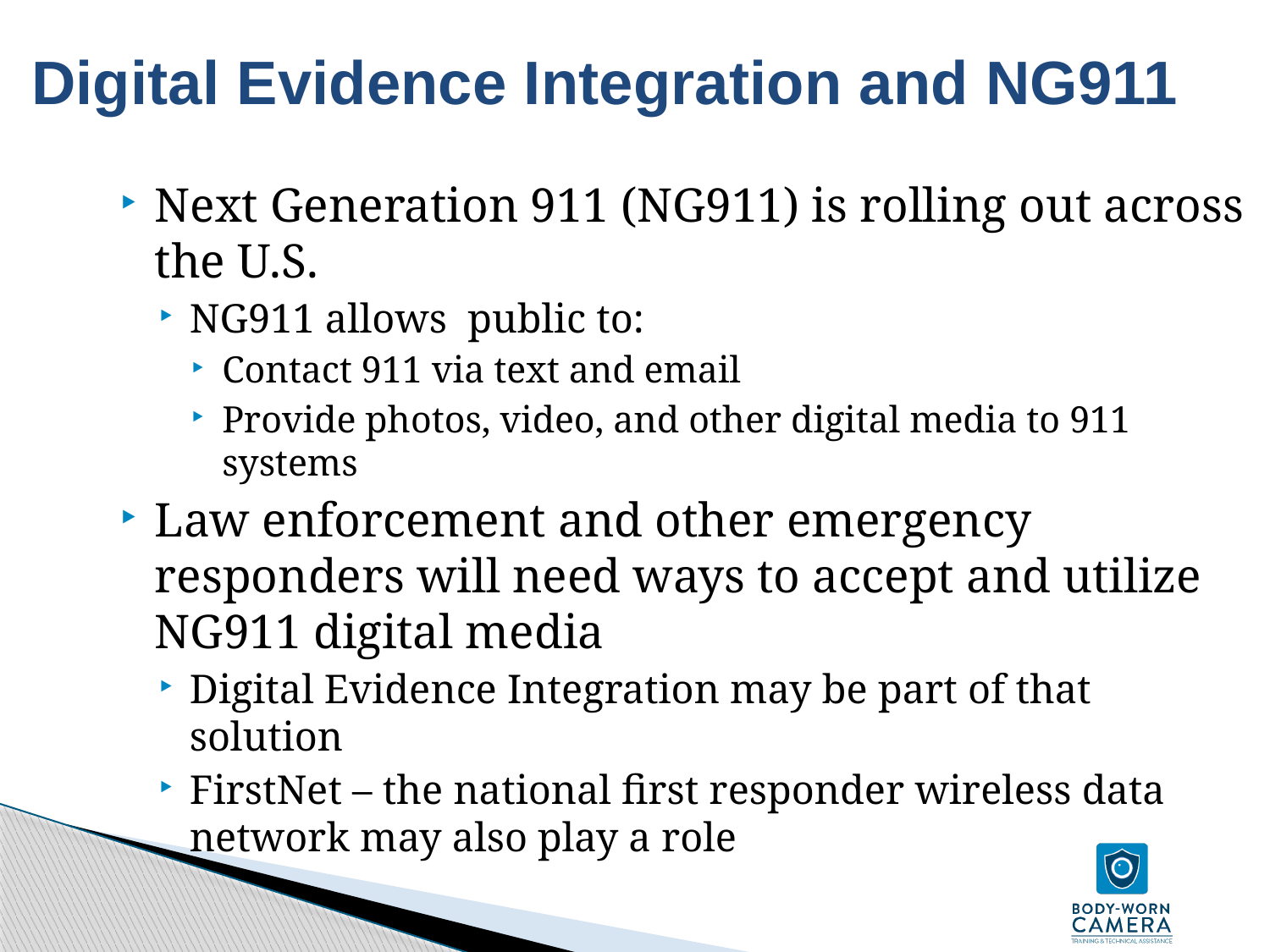

# Digital Evidence Integration and NG911
Next Generation 911 (NG911) is rolling out across the U.S.
NG911 allows  public to:
Contact 911 via text and email
Provide photos, video, and other digital media to 911 systems
Law enforcement and other emergency responders will need ways to accept and utilize NG911 digital media
Digital Evidence Integration may be part of that solution
FirstNet – the national first responder wireless data network may also play a role